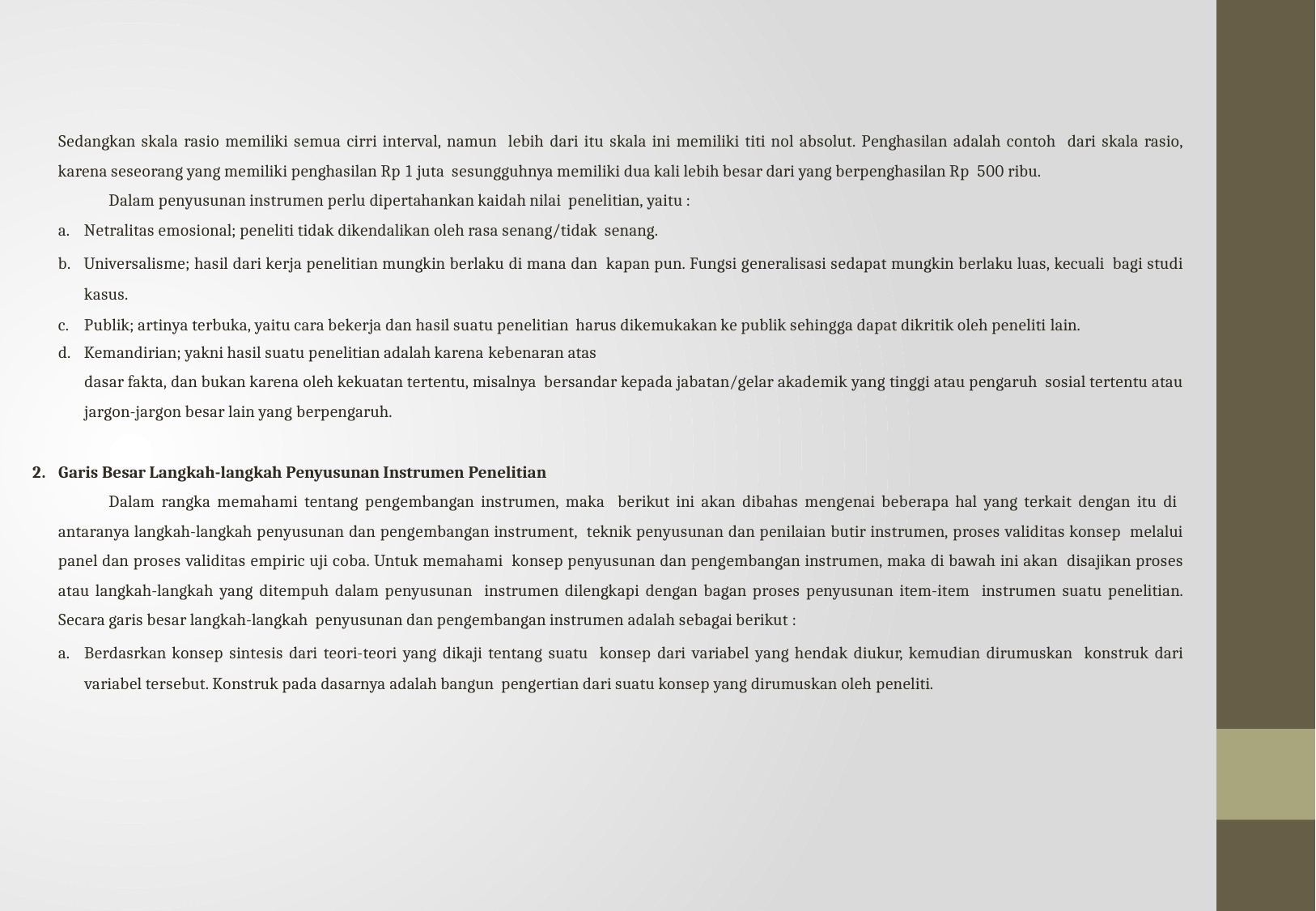

Sedangkan skala rasio memiliki semua cirri interval, namun  lebih dari itu skala ini memiliki titi nol absolut. Penghasilan adalah contoh  dari skala rasio, karena seseorang yang memiliki penghasilan Rp 1 juta  sesungguhnya memiliki dua kali lebih besar dari yang berpenghasilan Rp  500 ribu.
Dalam penyusunan instrumen perlu dipertahankan kaidah nilai  penelitian, yaitu :
Netralitas emosional; peneliti tidak dikendalikan oleh rasa senang/tidak  senang.
Universalisme; hasil dari kerja penelitian mungkin berlaku di mana dan  kapan pun. Fungsi generalisasi sedapat mungkin berlaku luas, kecuali  bagi studi kasus.
Publik; artinya terbuka, yaitu cara bekerja dan hasil suatu penelitian  harus dikemukakan ke publik sehingga dapat dikritik oleh peneliti lain.
Kemandirian; yakni hasil suatu penelitian adalah karena kebenaran atas
dasar fakta, dan bukan karena oleh kekuatan tertentu, misalnya  bersandar kepada jabatan/gelar akademik yang tinggi atau pengaruh  sosial tertentu atau jargon-jargon besar lain yang berpengaruh.

Garis Besar Langkah-langkah Penyusunan Instrumen Penelitian
Dalam rangka memahami tentang pengembangan instrumen, maka  berikut ini akan dibahas mengenai beberapa hal yang terkait dengan itu di  antaranya langkah-langkah penyusunan dan pengembangan instrument,  teknik penyusunan dan penilaian butir instrumen, proses validitas konsep  melalui panel dan proses validitas empiric uji coba. Untuk memahami  konsep penyusunan dan pengembangan instrumen, maka di bawah ini akan  disajikan proses atau langkah-langkah yang ditempuh dalam penyusunan  instrumen dilengkapi dengan bagan proses penyusunan item-item  instrumen suatu penelitian. Secara garis besar langkah-langkah  penyusunan dan pengembangan instrumen adalah sebagai berikut :
Berdasrkan konsep sintesis dari teori-teori yang dikaji tentang suatu  konsep dari variabel yang hendak diukur, kemudian dirumuskan  konstruk dari variabel tersebut. Konstruk pada dasarnya adalah bangun  pengertian dari suatu konsep yang dirumuskan oleh peneliti.